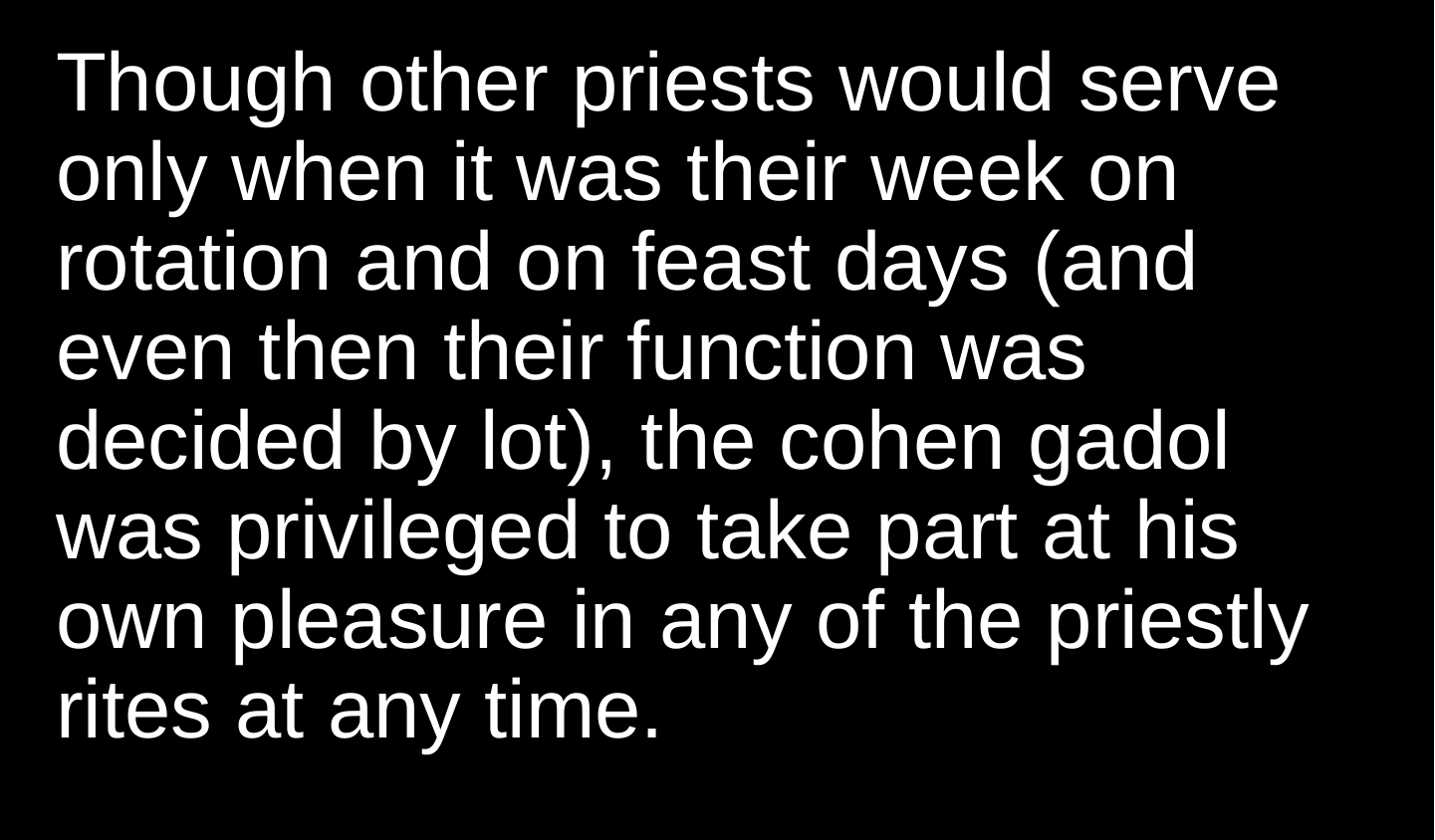

Though other priests would serve only when it was their week on rotation and on feast days (and even then their function was decided by lot), the cohen gadol was privileged to take part at his own pleasure in any of the priestly rites at any time.